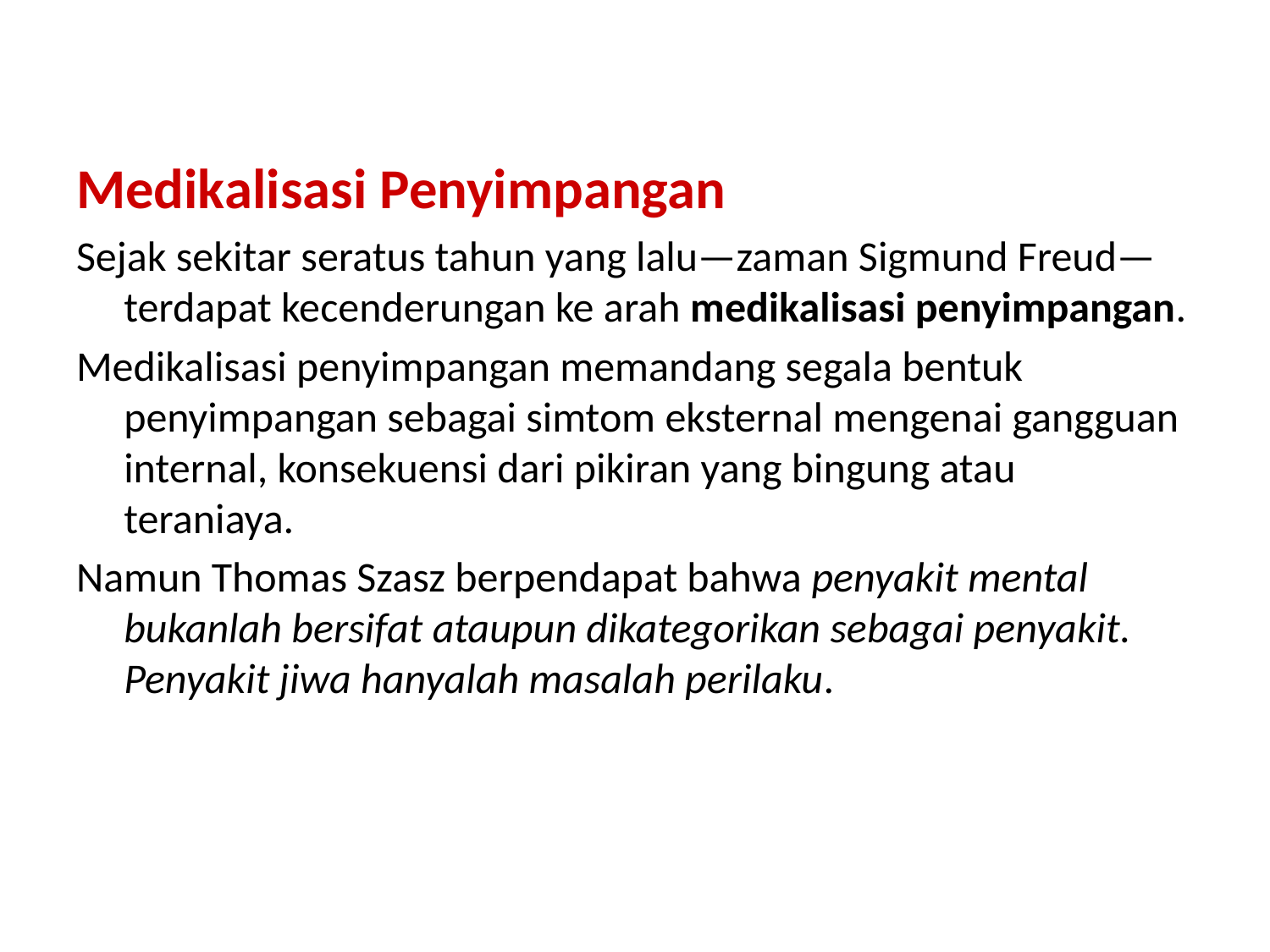

Medikalisasi Penyimpangan
Sejak sekitar seratus tahun yang lalu—zaman Sigmund Freud—terdapat kecenderungan ke arah medikalisasi penyimpangan.
Medikalisasi penyimpangan memandang segala bentuk penyimpangan sebagai simtom eksternal mengenai gangguan internal, konsekuensi dari pikiran yang bingung atau teraniaya.
Namun Thomas Szasz berpendapat bahwa penyakit mental bukanlah bersifat ataupun dikategorikan sebagai penyakit. Penyakit jiwa hanyalah masalah perilaku.